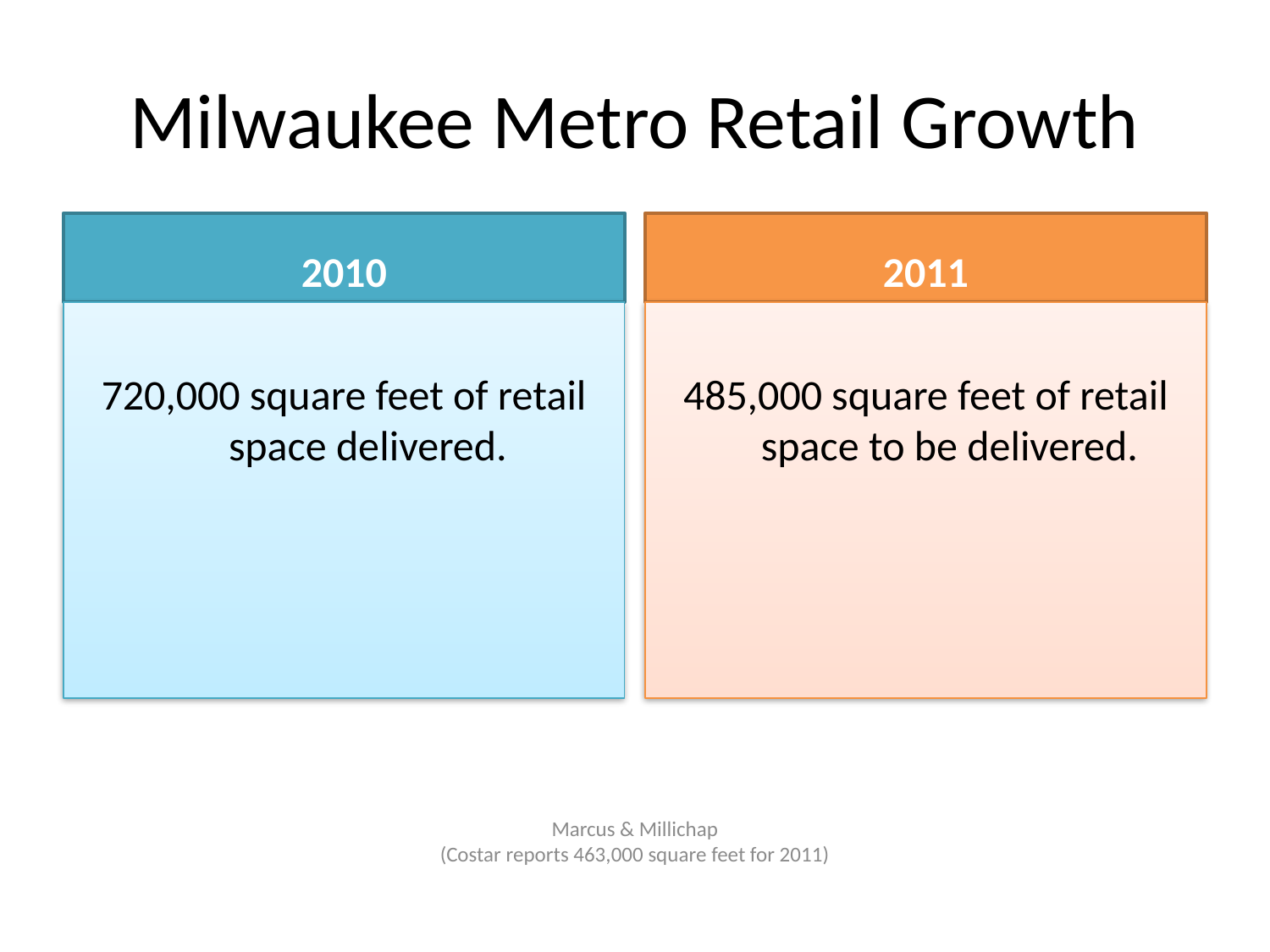

# Milwaukee Metro Retail Growth
2010
2011

720,000 square feet of retail space delivered.

485,000 square feet of retail space to be delivered.

Marcus & Millichap
(Costar reports 463,000 square feet for 2011)